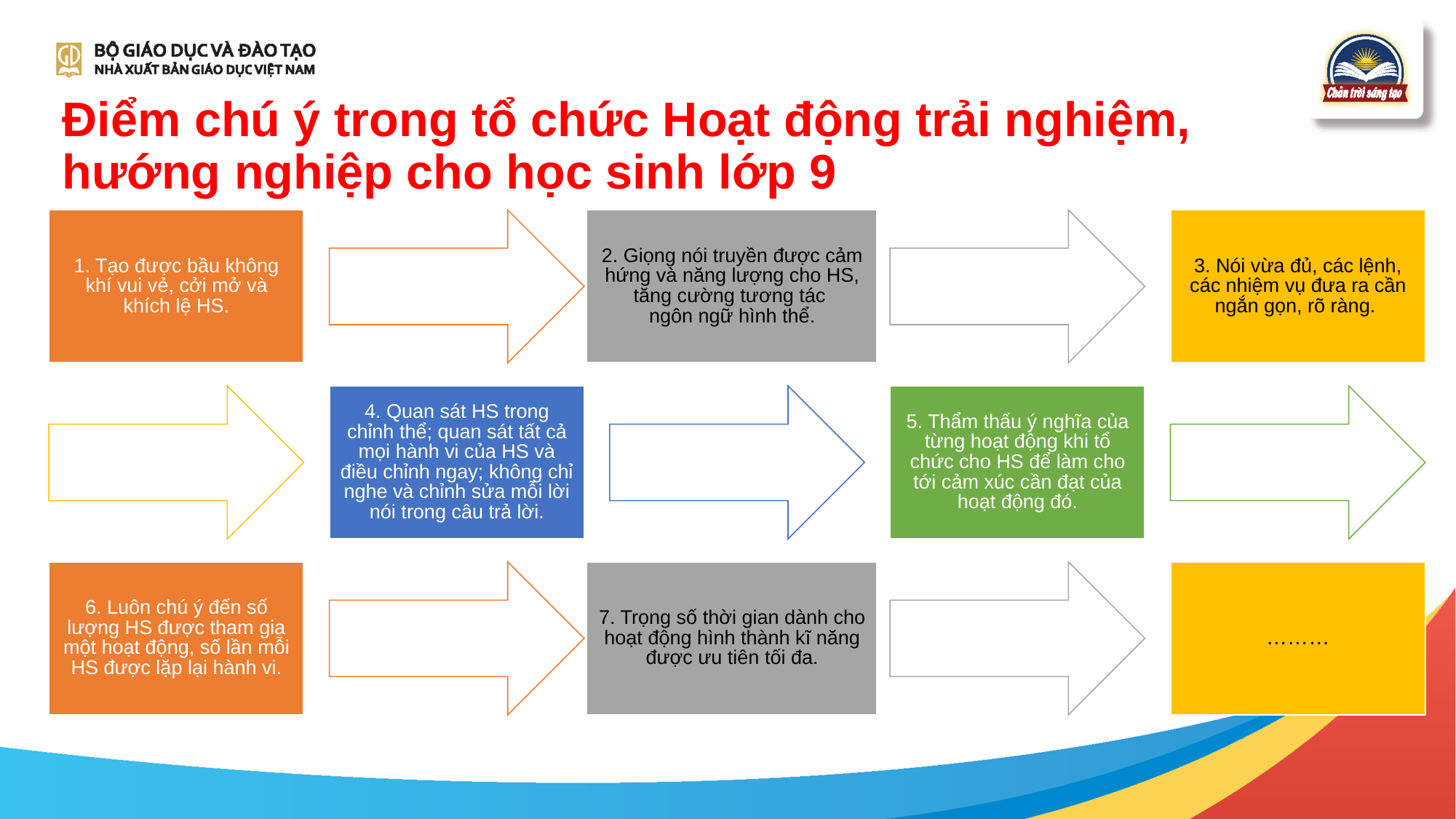

# Điểm chú ý trong tổ chức Hoạt động trải nghiệm, hướng nghiệp cho học sinh lớp 9
1. Tạo được bầu không khí vui vẻ, cởi mở và khích lệ HS.

2. Giọng nói truyền được cảm hứng và năng lượng cho HS, tăng cường tương tác
ngôn ngữ hình thể.

3. Nói vừa đủ, các lệnh, các nhiệm vụ đưa ra cần ngắn gọn, rõ ràng.

4. Quan sát HS trong chỉnh thể; quan sát tất cả mọi hành vi của HS và điều chỉnh ngay; không chỉ nghe và chỉnh sửa mỗi lời nói trong câu trả lời.

5. Thẩm thấu ý nghĩa của từng hoạt động khi tổ chức cho HS để làm cho tới cảm xúc cần đạt của hoạt động đó.

6. Luôn chú ý đến số lượng HS được tham gia một hoạt động, số lần mỗi HS được lặp lại hành vi.

7. Trọng số thời gian dành cho hoạt động hình thành kĩ năng được ưu tiên tối đa.

………